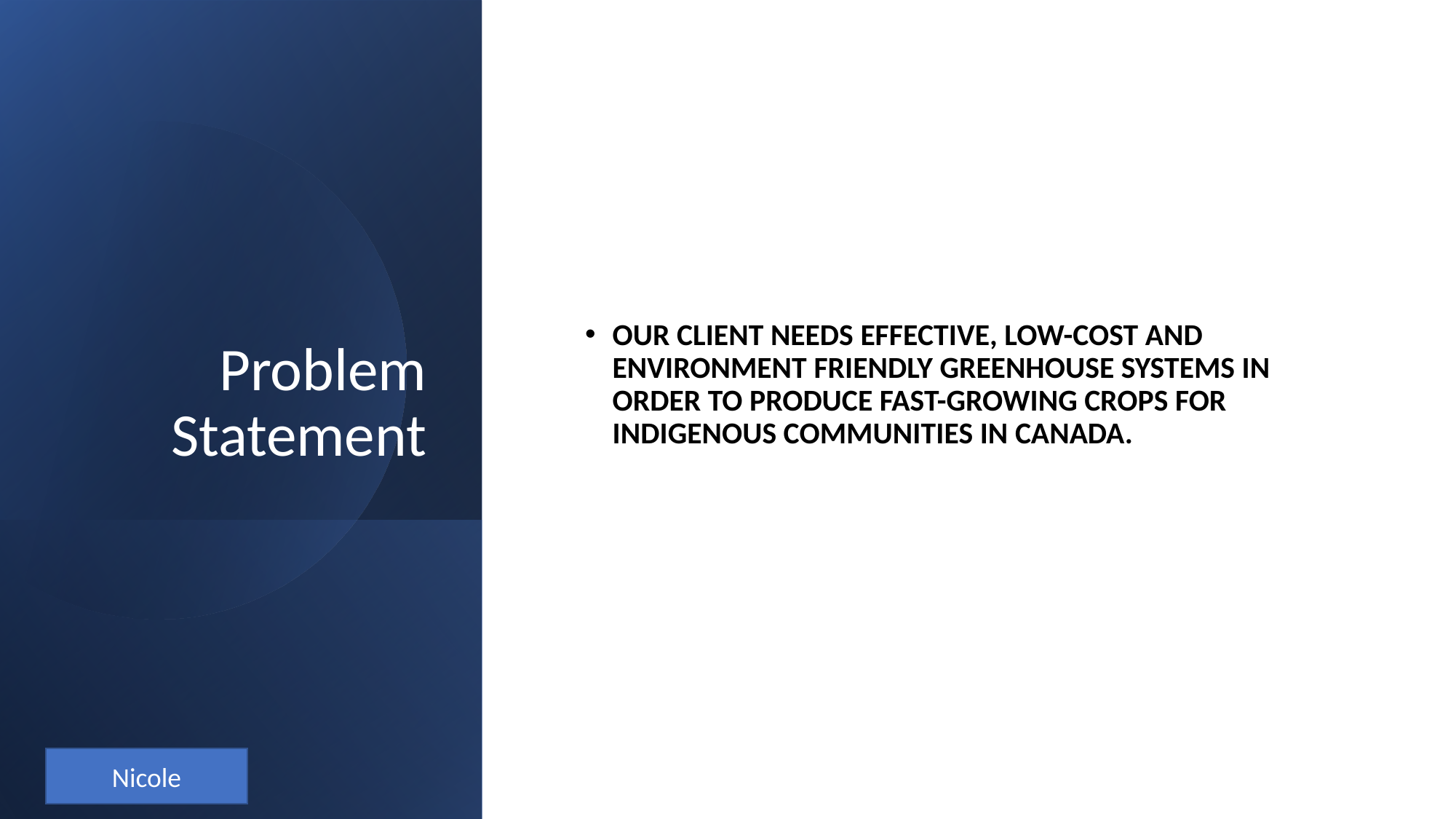

# Problem Statement
Our client needs effective, low-cost and environment friendly greenhouse systems in order to produce fast-growing crops for indigenous communities in Canada.

Nicole